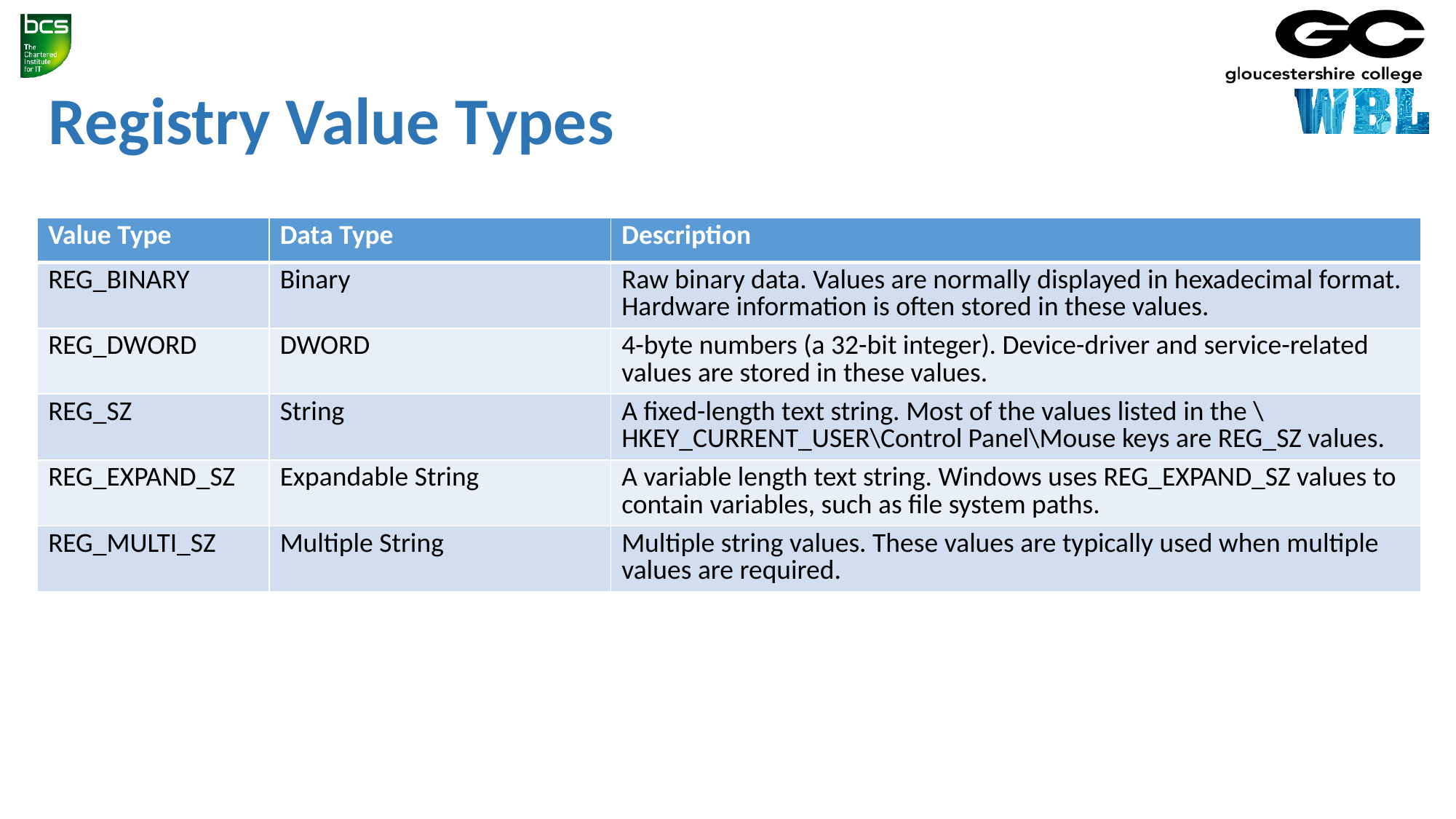

# Registry Value Types
| Value Type | Data Type | Description |
| --- | --- | --- |
| REG\_BINARY | Binary | Raw binary data. Values are normally displayed in hexadecimal format. Hardware information is often stored in these values. |
| REG\_DWORD | DWORD | 4-byte numbers (a 32-bit integer). Device-driver and service-related values are stored in these values. |
| REG\_SZ | String | A fixed-length text string. Most of the values listed in the \HKEY\_CURRENT\_USER\Control Panel\Mouse keys are REG\_SZ values. |
| REG\_EXPAND\_SZ | Expandable String | A variable length text string. Windows uses REG\_EXPAND\_SZ values to contain variables, such as file system paths. |
| REG\_MULTI\_SZ | Multiple String | Multiple string values. These values are typically used when multiple values are required. |